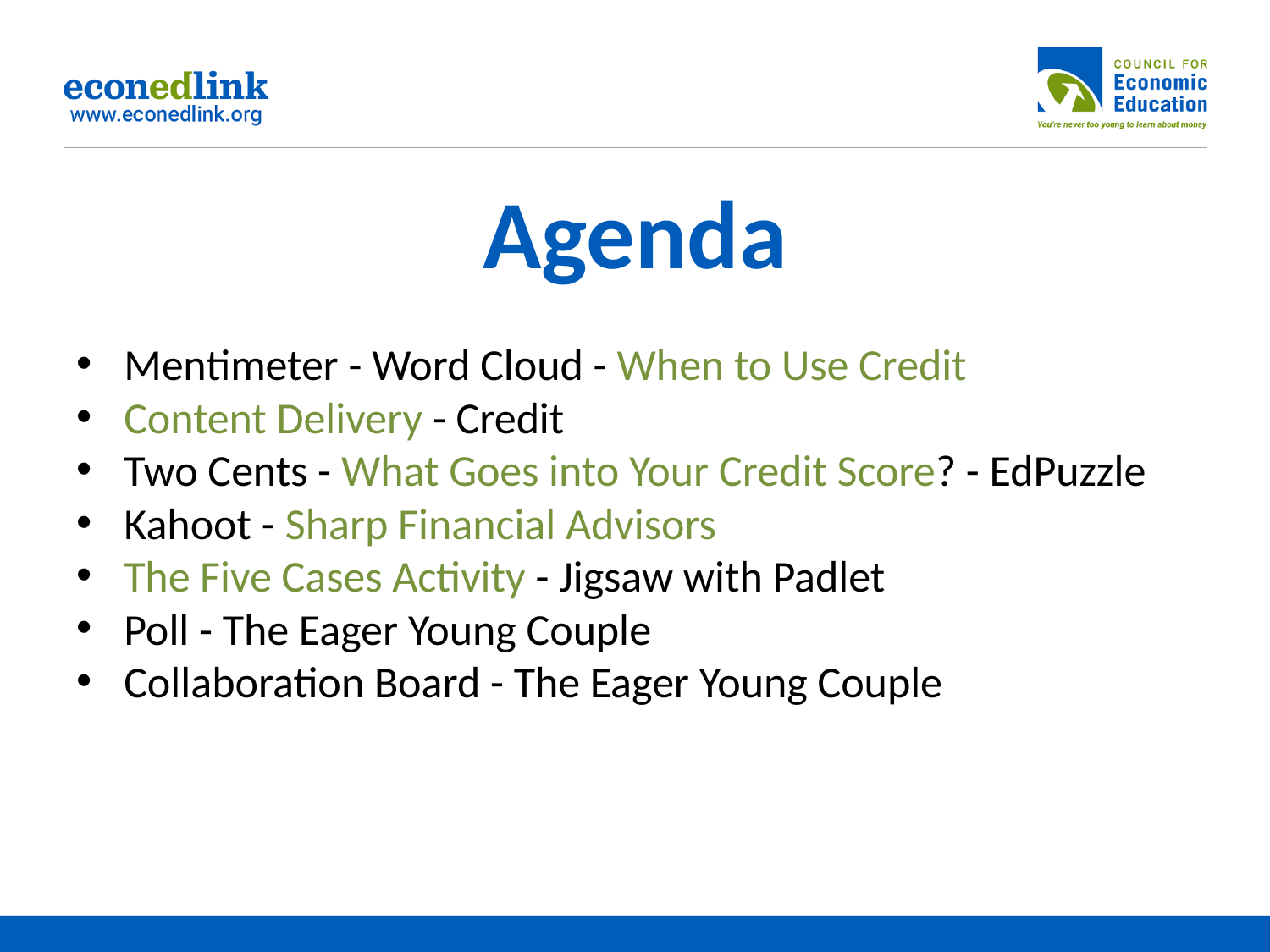

# Agenda
Mentimeter - Word Cloud - When to Use Credit
Content Delivery - Credit
Two Cents - What Goes into Your Credit Score? - EdPuzzle
Kahoot - Sharp Financial Advisors
The Five Cases Activity - Jigsaw with Padlet
Poll - The Eager Young Couple
Collaboration Board - The Eager Young Couple